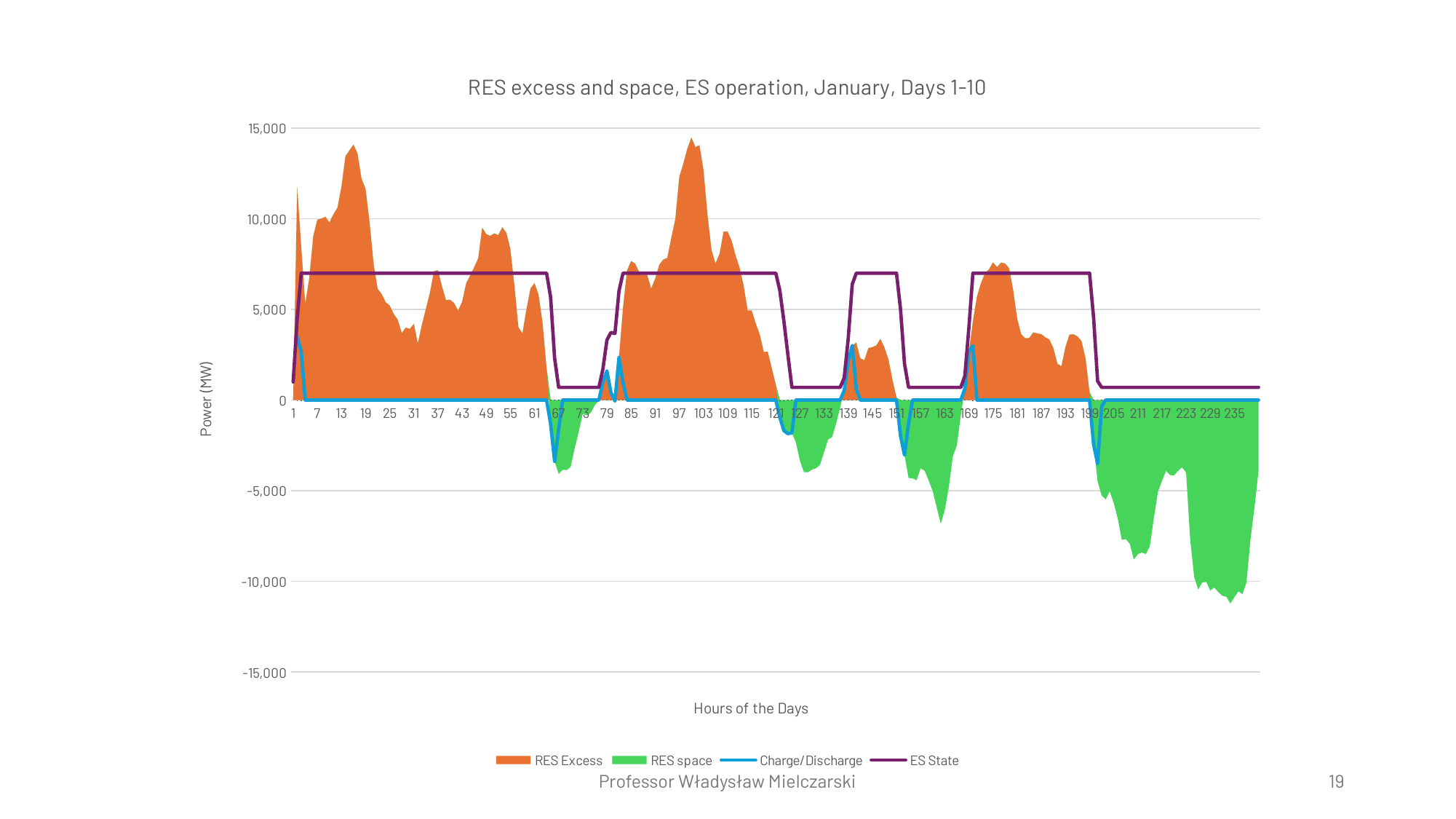

### Chart: RES excess and space, ES operation, January, Days 1-10

| Category | RES Excess | RES space | Hour | Charge/Discharge | ES State |
|---|---|---|---|---|---|
Professor Władysław Mielczarski
19